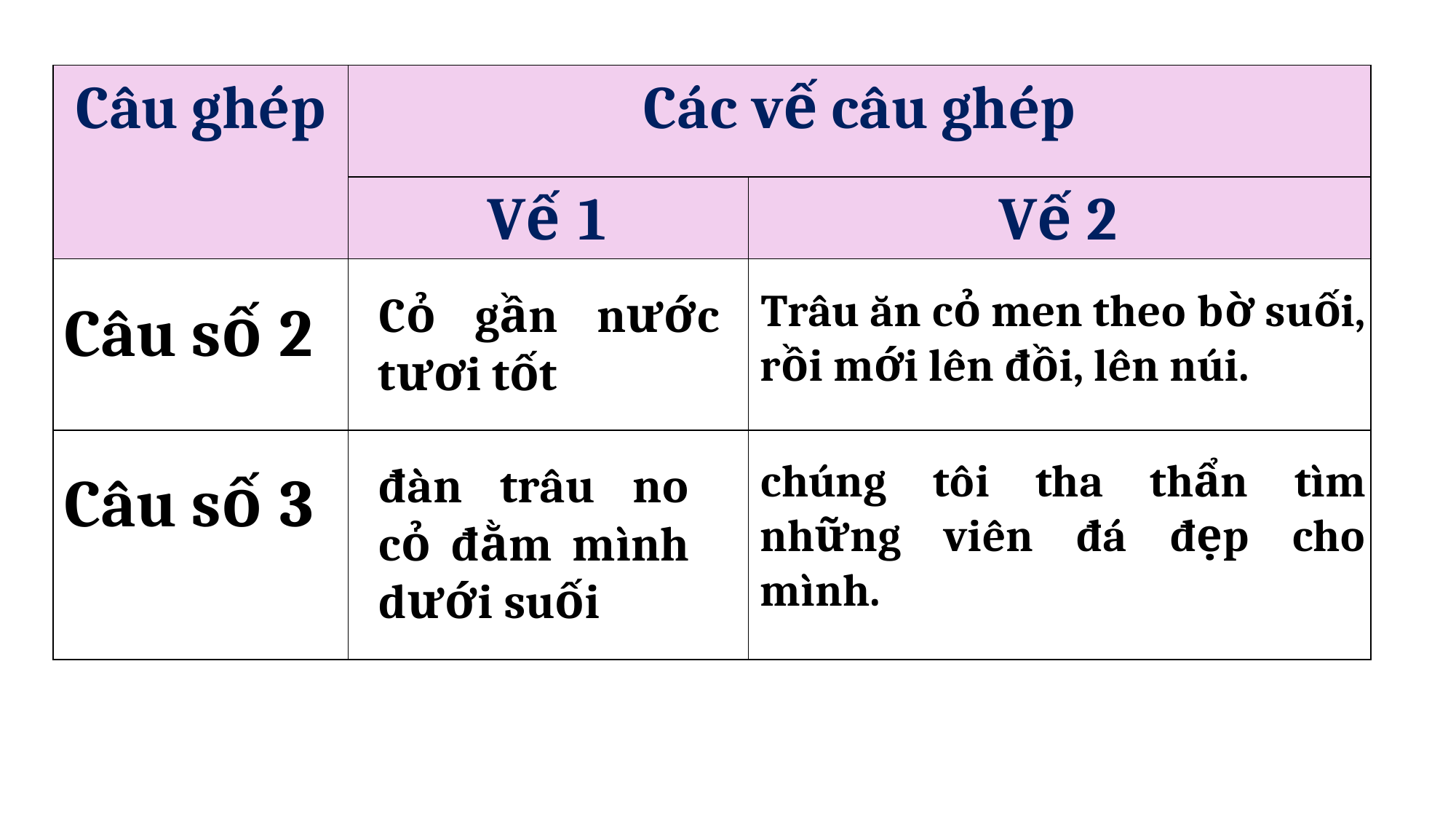

| Câu ghép | Các vế câu ghép |  |
| --- | --- | --- |
|  | Vế 1 | Vế 2 |
|  |  |  |
|  |  |  |

Trâu ăn cỏ men theo bờ suối, rồi mới lên đồi, lên núi.
Cỏ gần nước tươi tốt
Câu số 2
chúng tôi tha thẩn tìm những viên đá đẹp cho mình.
đàn trâu no cỏ đằm mình dưới suối
Câu số 3